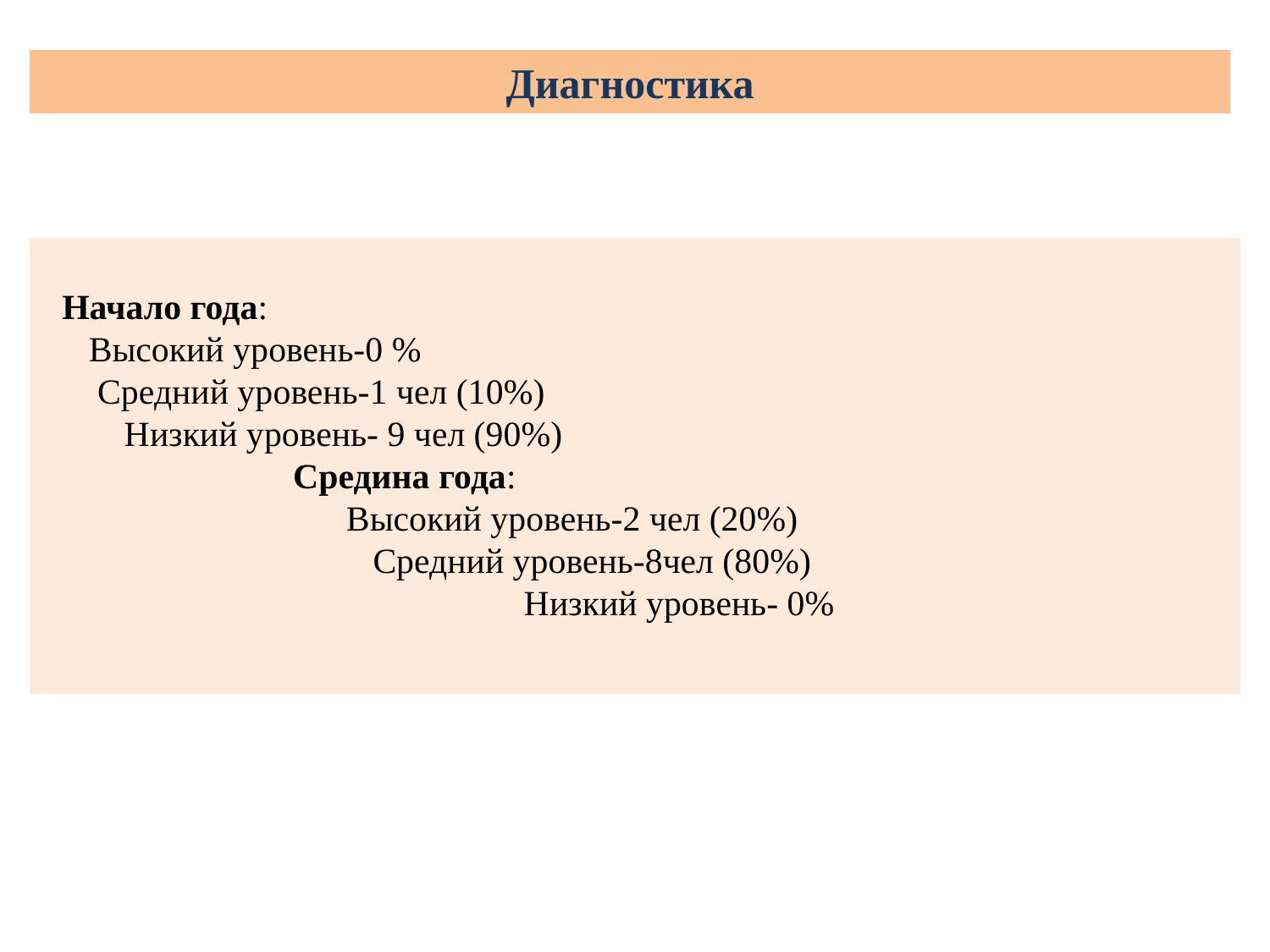

Диагностика

Начало года:                                                                                                              Высокий уровень-0 %                                                                                              Средний уровень-1 чел (10%)                                                                                   Низкий уровень- 9 чел (90%)                                                                                                    Средина года:                                                                                                               Высокий уровень-2 чел (20%)                                                                                   Средний уровень-8чел (80%)                                                                                                  Низкий уровень- 0%